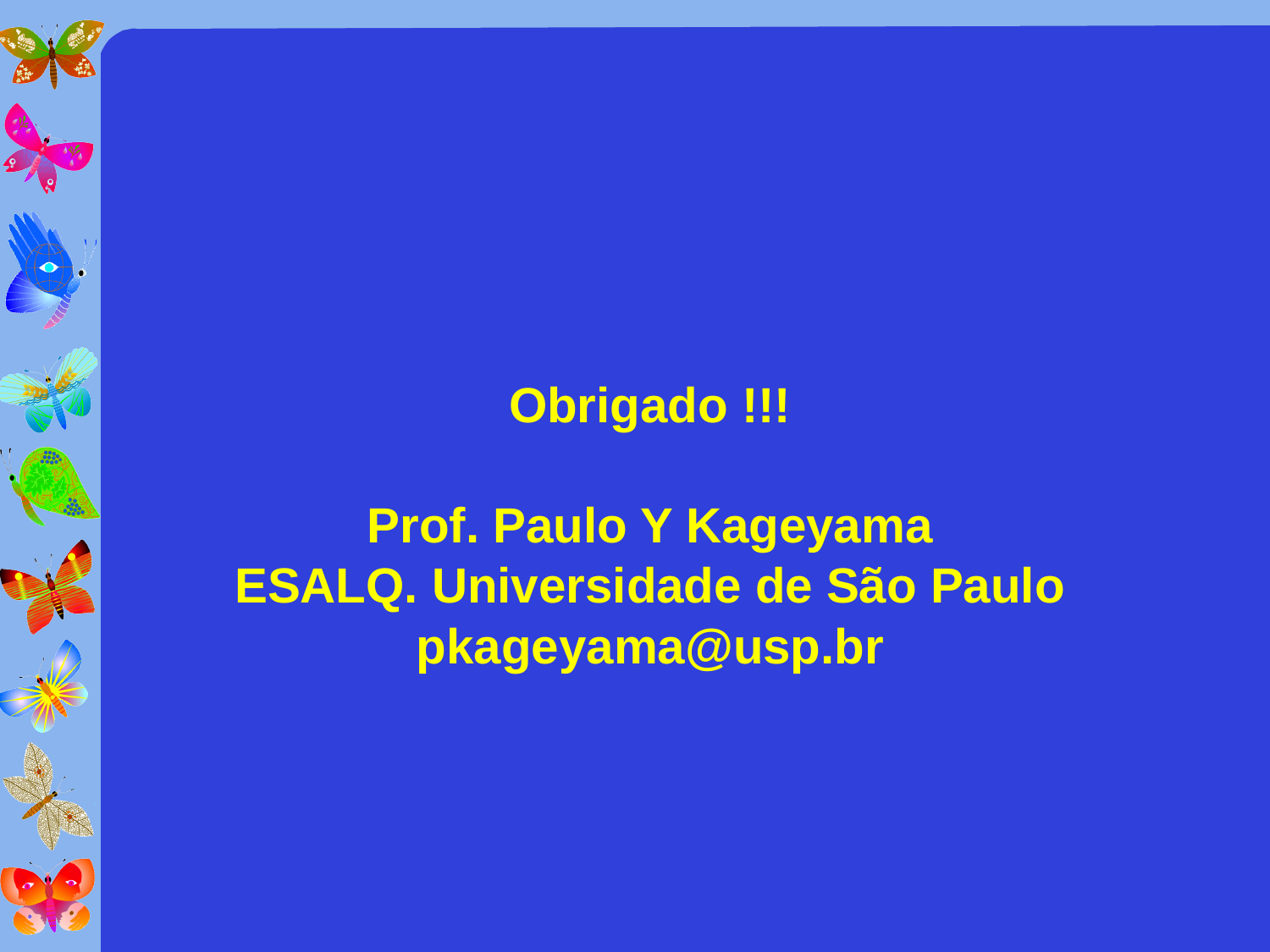

#

Obrigado !!!

Prof. Paulo Y Kageyama
ESALQ. Universidade de São Paulo
pkageyama@usp.br